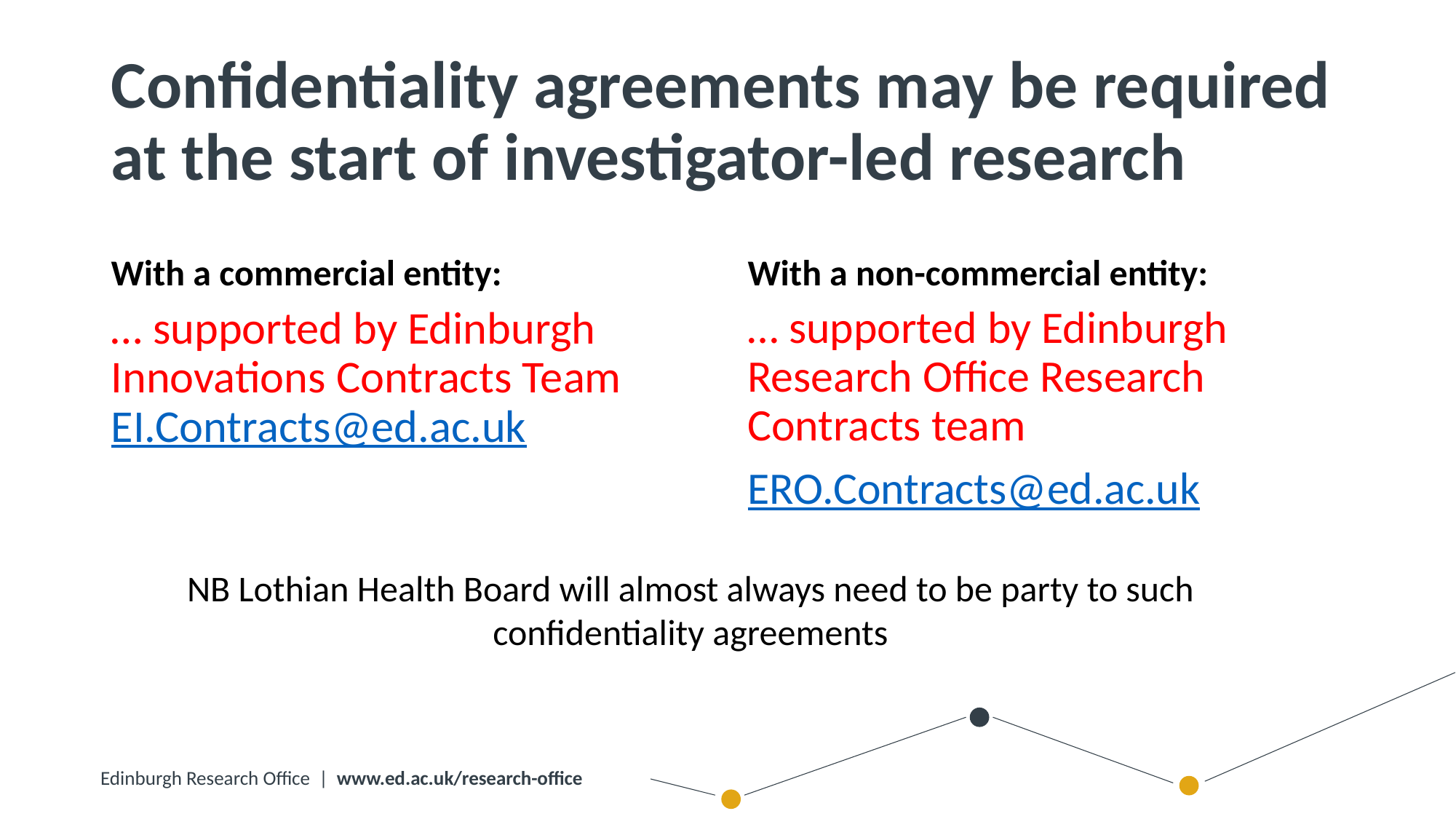

# Confidentiality agreements may be required at the start of investigator-led research
With a commercial entity:
With a non-commercial entity:
… supported by Edinburgh Innovations Contracts Team EI.Contracts@ed.ac.uk

… supported by Edinburgh Research Office Research Contracts team
ERO.Contracts@ed.ac.uk

NB Lothian Health Board will almost always need to be party to such confidentiality agreements